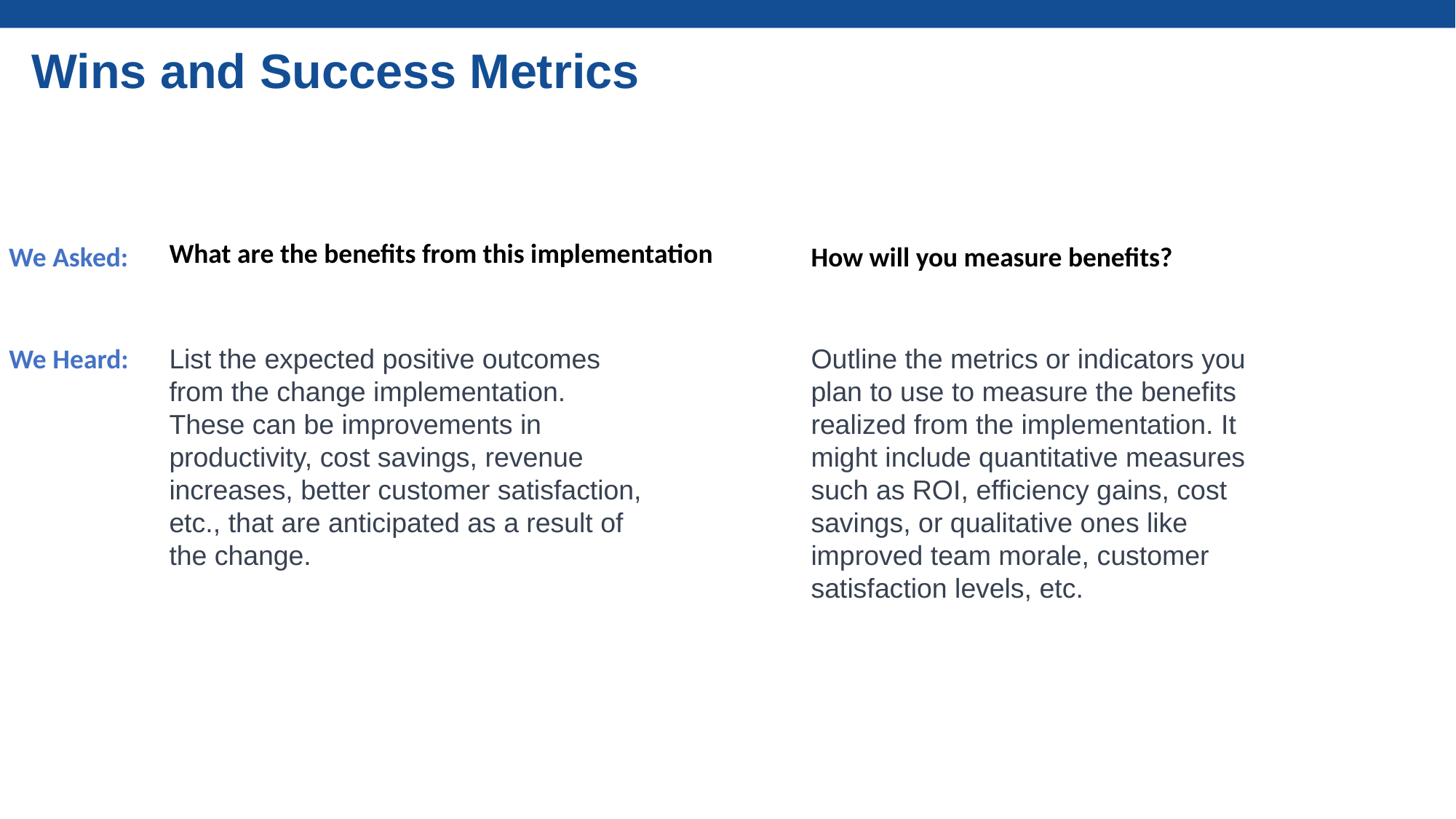

Wins and Success Metrics
What are the benefits from this implementation
We Asked:
How will you measure benefits?

We Heard:
List the expected positive outcomes from the change implementation. These can be improvements in productivity, cost savings, revenue increases, better customer satisfaction, etc., that are anticipated as a result of the change.
Outline the metrics or indicators you plan to use to measure the benefits realized from the implementation. It might include quantitative measures such as ROI, efficiency gains, cost savings, or qualitative ones like improved team morale, customer satisfaction levels, etc.